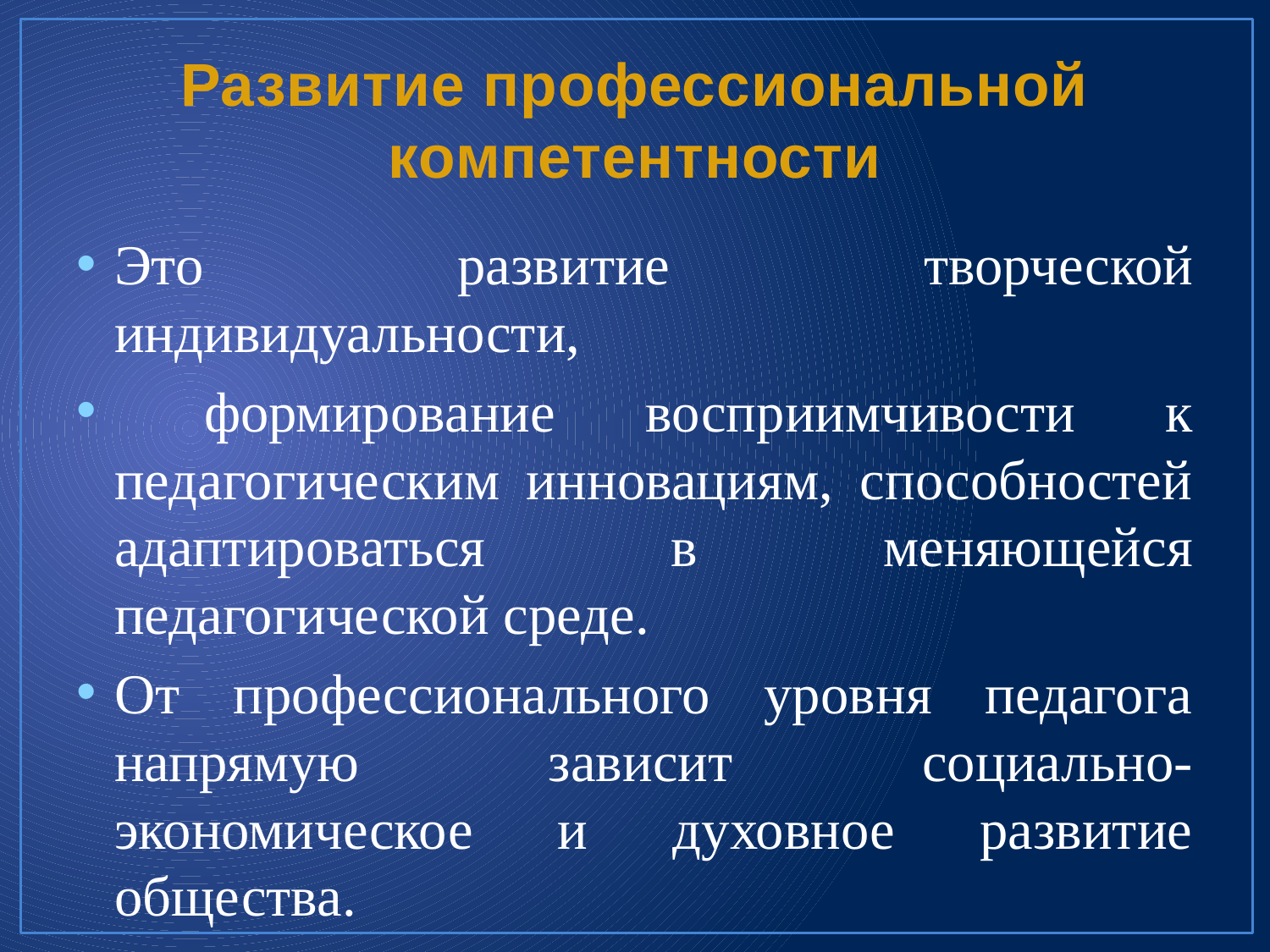

# Развитие профессиональной компетентности
Это развитие творческой индивидуальности,
 формирование восприимчивости к педагогическим инновациям, способностей адаптироваться в меняющейся педагогической среде.
От профессионального уровня педагога напрямую зависит социально- экономическое и духовное развитие общества.